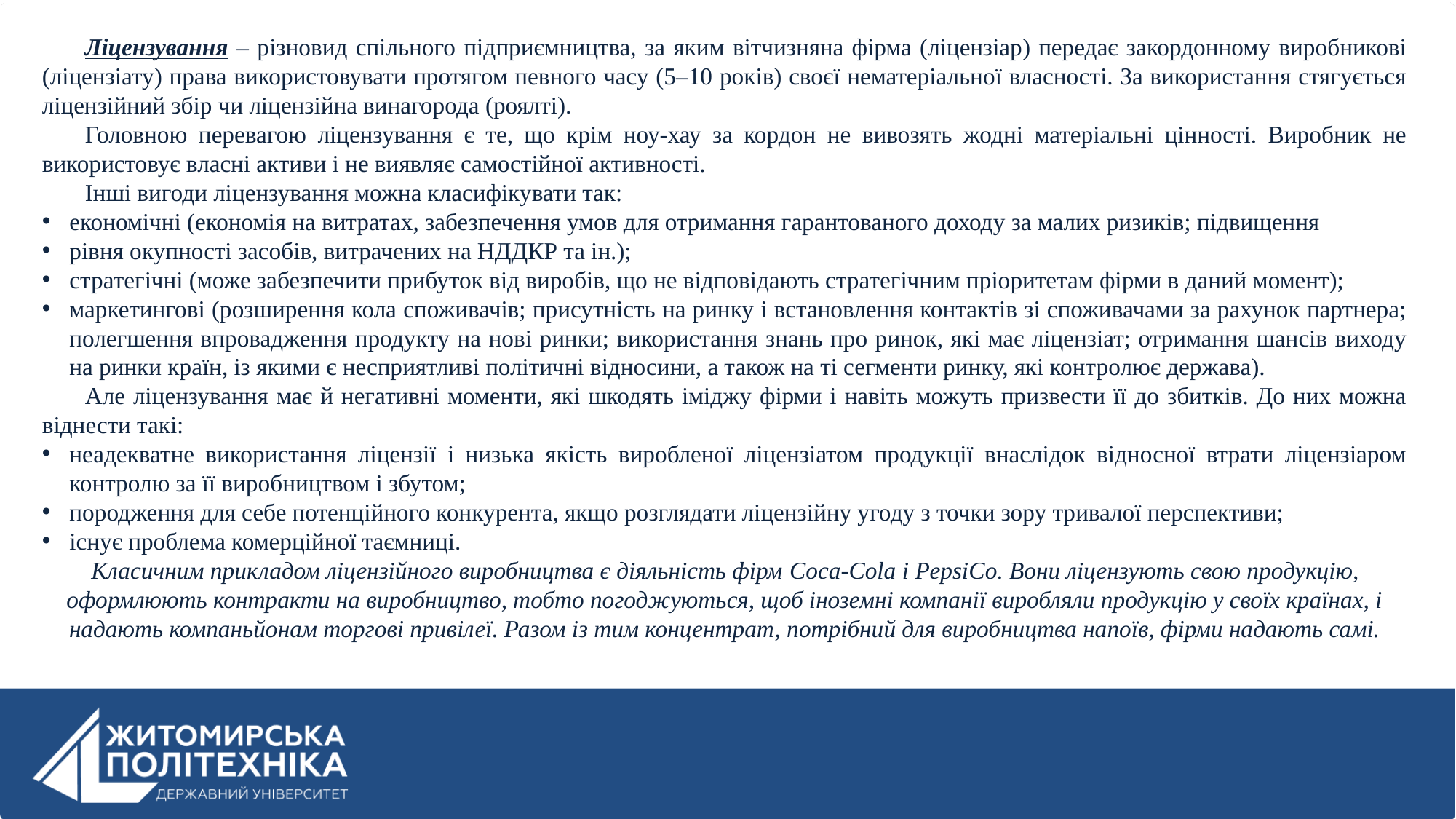

Ліцензування – різновид спільного підприємництва, за яким вітчизняна фірма (ліцензіар) передає закордонному виробникові (ліцензіату) права використовувати протягом певного часу (5–10 років) своєї нематеріальної власності. За використання стягується ліцензійний збір чи ліцензійна винагорода (роялті).
Головною перевагою ліцензування є те, що крім ноу-хау за кордон не вивозять жодні матеріальні цінності. Виробник не використовує власні активи і не виявляє самостійної активності.
Інші вигоди ліцензування можна класифікувати так:
економічні (економія на витратах, забезпечення умов для отримання гарантованого доходу за малих ризиків; підвищення
рівня окупності засобів, витрачених на НДДКР та ін.);
стратегічні (може забезпечити прибуток від виробів, що не відповідають стратегічним пріоритетам фірми в даний момент);
маркетингові (розширення кола споживачів; присутність на ринку і встановлення контактів зі споживачами за рахунок партнера; полегшення впровадження продукту на нові ринки; використання знань про ринок, які має ліцензіат; отримання шансів виходу на ринки країн, із якими є несприятливі політичні відносини, а також на ті сегменти ринку, які контролює держава).
Але ліцензування має й негативні моменти, які шкодять іміджу фірми і навіть можуть призвести її до збитків. До них можна віднести такі:
неадекватне використання ліцензії і низька якість виробленої ліцензіатом продукції внаслідок відносної втрати ліцензіаром контролю за її виробництвом і збутом;
породження для себе потенційного конкурента, якщо розглядати ліцензійну угоду з точки зору тривалої перспективи;
існує проблема комерційної таємниці.
Класичним прикладом ліцензійного виробництва є діяльність фірм Coca-Cola і PepsiСо. Вони ліцензують свою продукцію, оформлюють контракти на виробництво, тобто погоджуються, щоб іноземні компанії виробляли продукцію у своїх країнах, і надають компаньйонам торгові привілеї. Разом із тим концентрат, потрібний для виробництва напоїв, фірми надають самі.